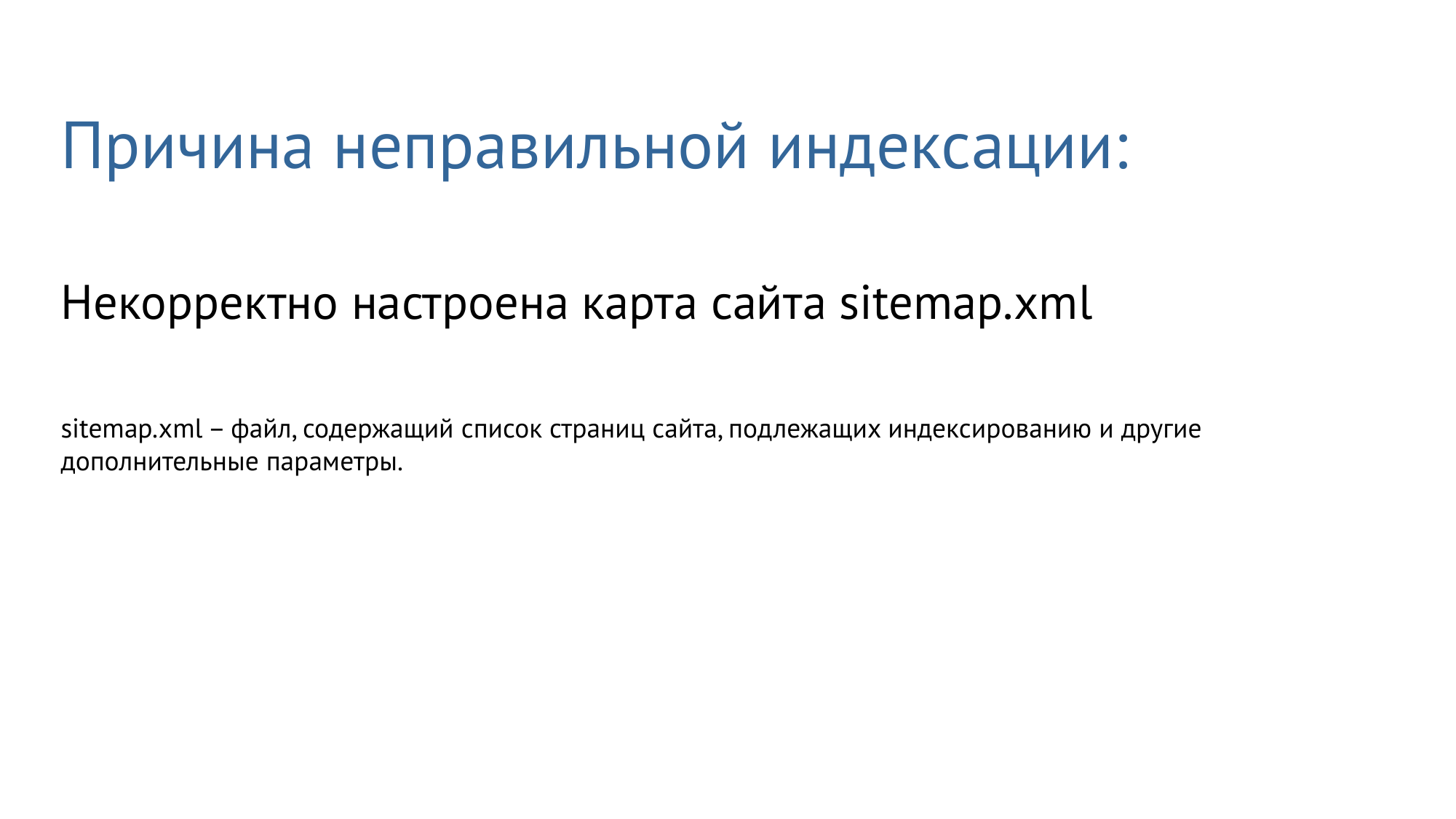

Причина неправильной индексации:
Некорректно настроена карта сайта sitemap.xml
sitemap.xml – файл, содержащий список страниц сайта, подлежащих индексированию и другие дополнительные параметры.